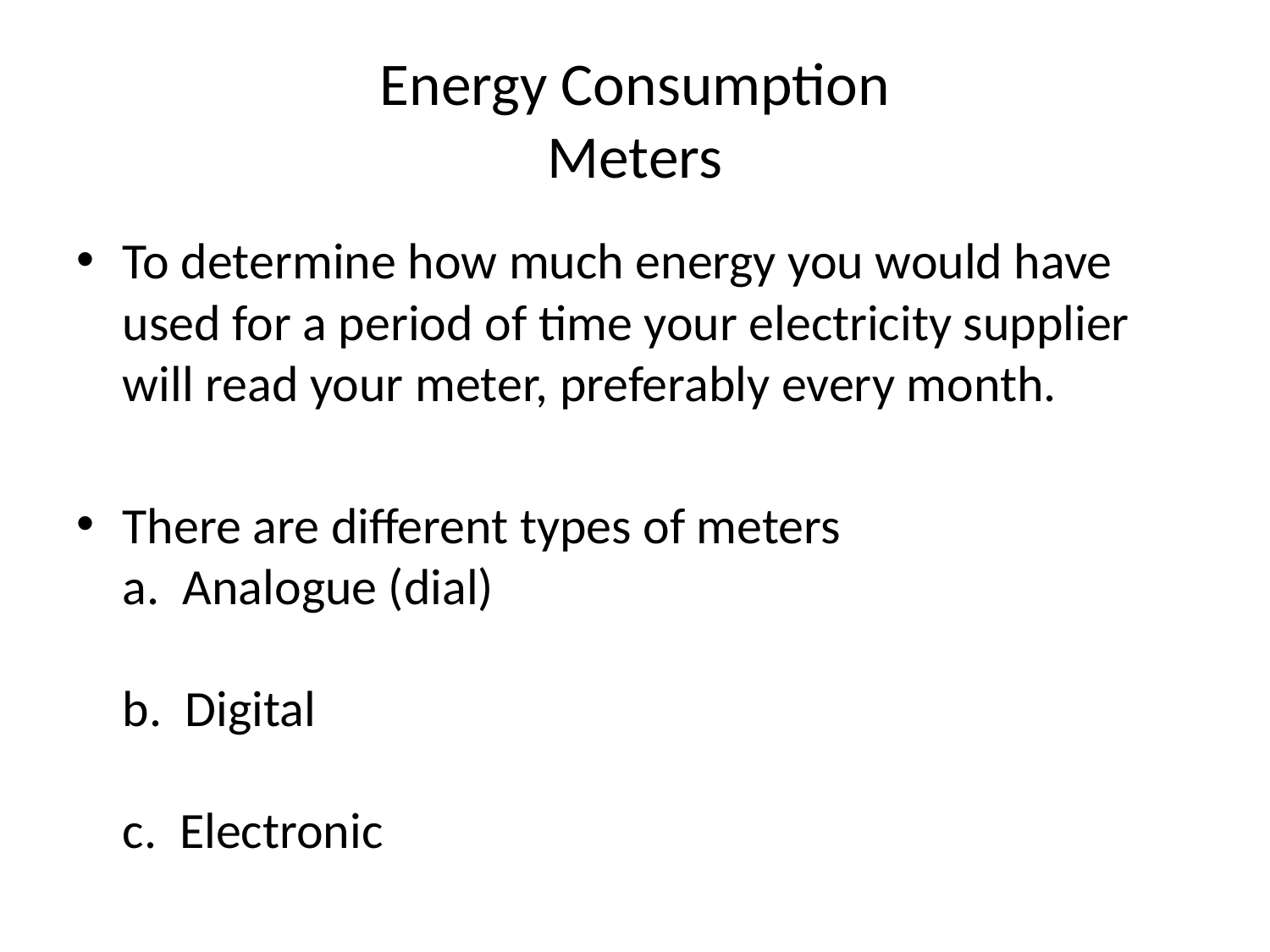

# Energy Consumption Meters
To determine how much energy you would have used for a period of time your electricity supplier will read your meter, preferably every month.

There are different types of meters
a.  Analogue (dial)
b.  Digital
c.  Electronic